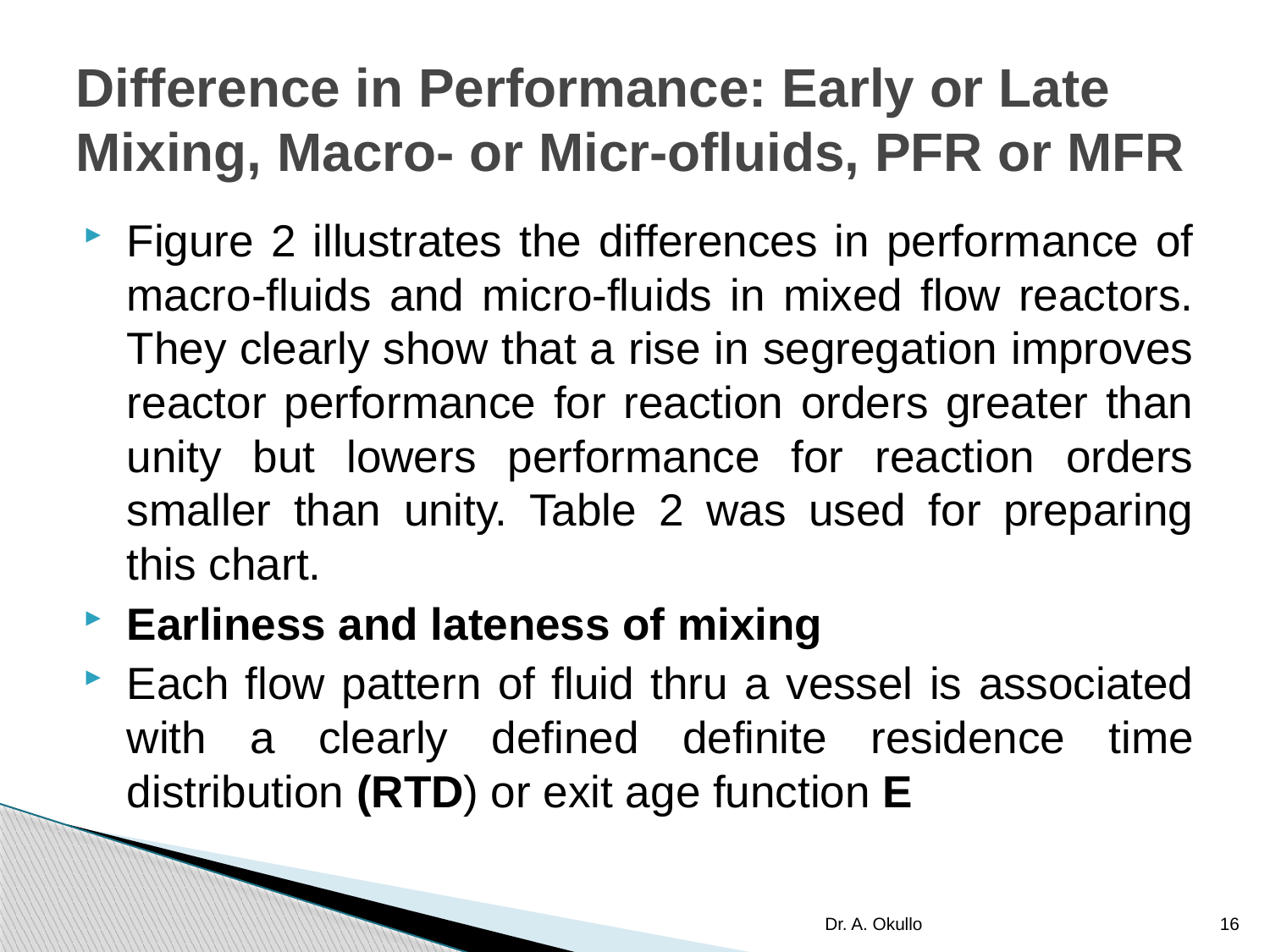

# Difference in Performance: Early or Late Mixing, Macro- or Micr-ofluids, PFR or MFR
Figure 2 illustrates the differences in performance of macro-fluids and micro-fluids in mixed flow reactors. They clearly show that a rise in segregation improves reactor performance for reaction orders greater than unity but lowers performance for reaction orders smaller than unity. Table 2 was used for preparing this chart.
Earliness and lateness of mixing
Each flow pattern of fluid thru a vessel is associated with a clearly defined definite residence time distribution (RTD) or exit age function E
Dr. A. Okullo
16